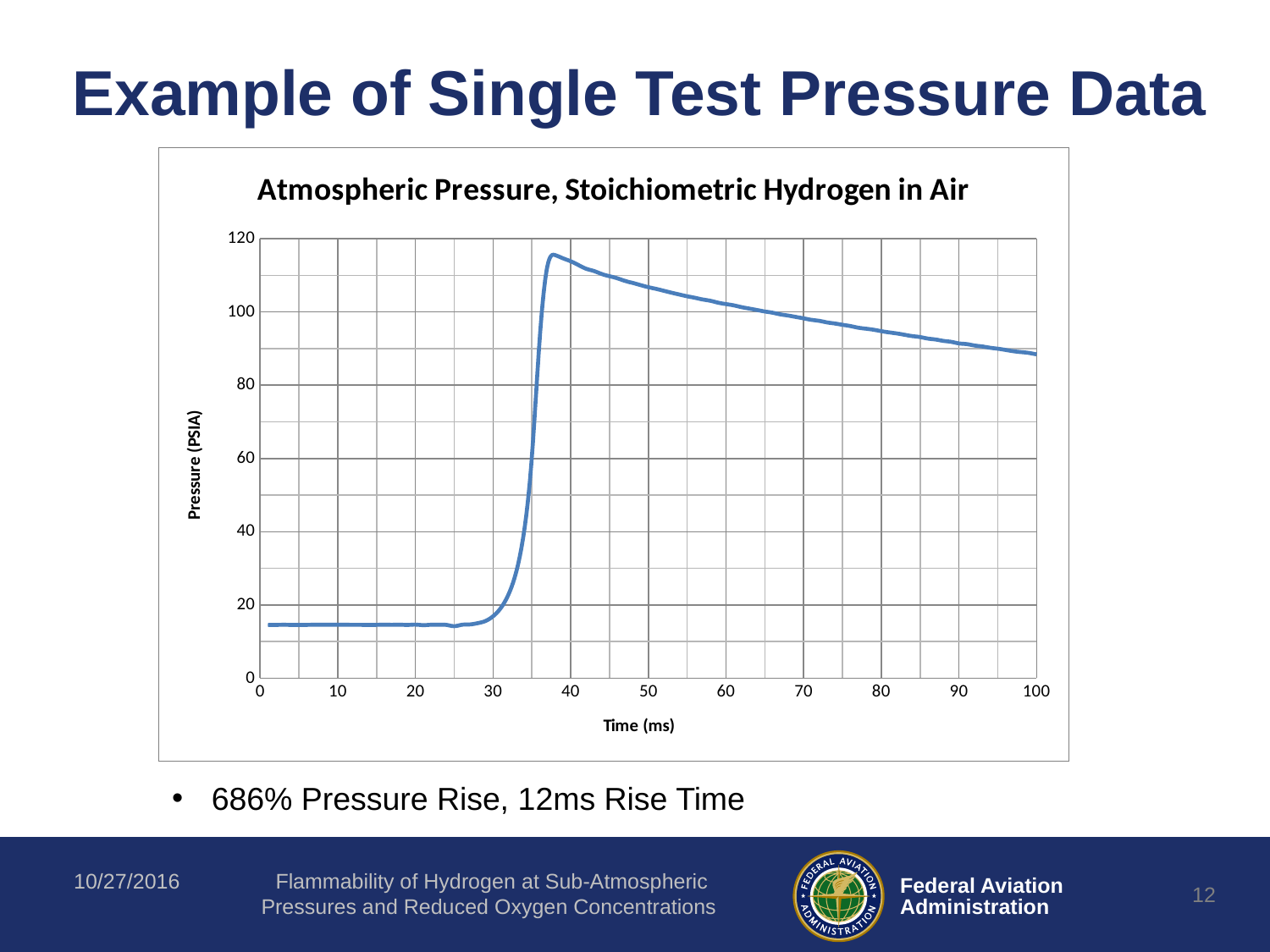

# Example of Single Test Pressure Data

### Chart: Atmospheric Pressure, Stoichiometric Hydrogen in Air

| Category |  |
|---|---|
686% Pressure Rise, 12ms Rise Time